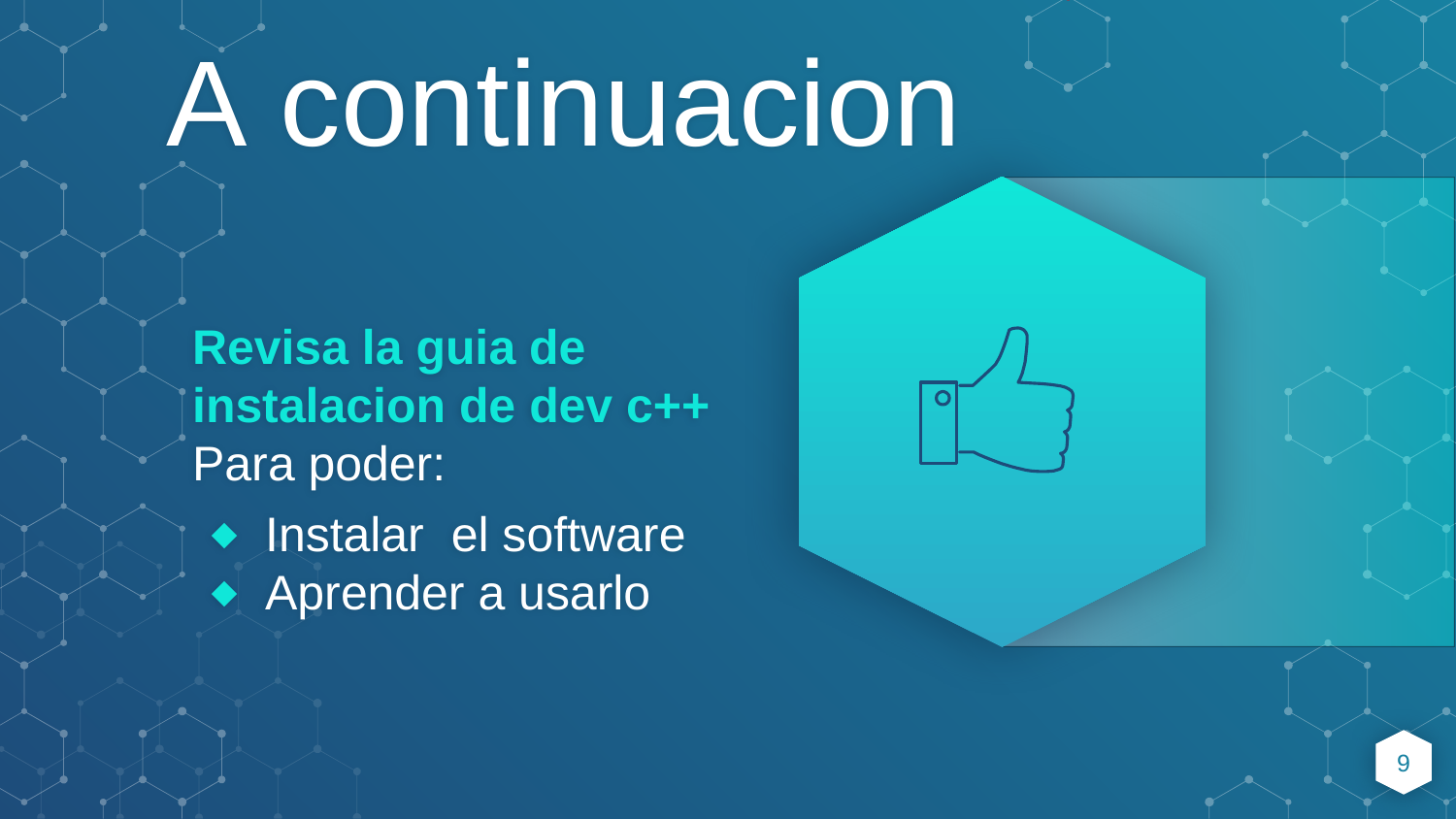

A continuacion

Revisa la guia de instalacion de dev c++
Para poder:
Instalar  el software
Aprender a usarlo

9